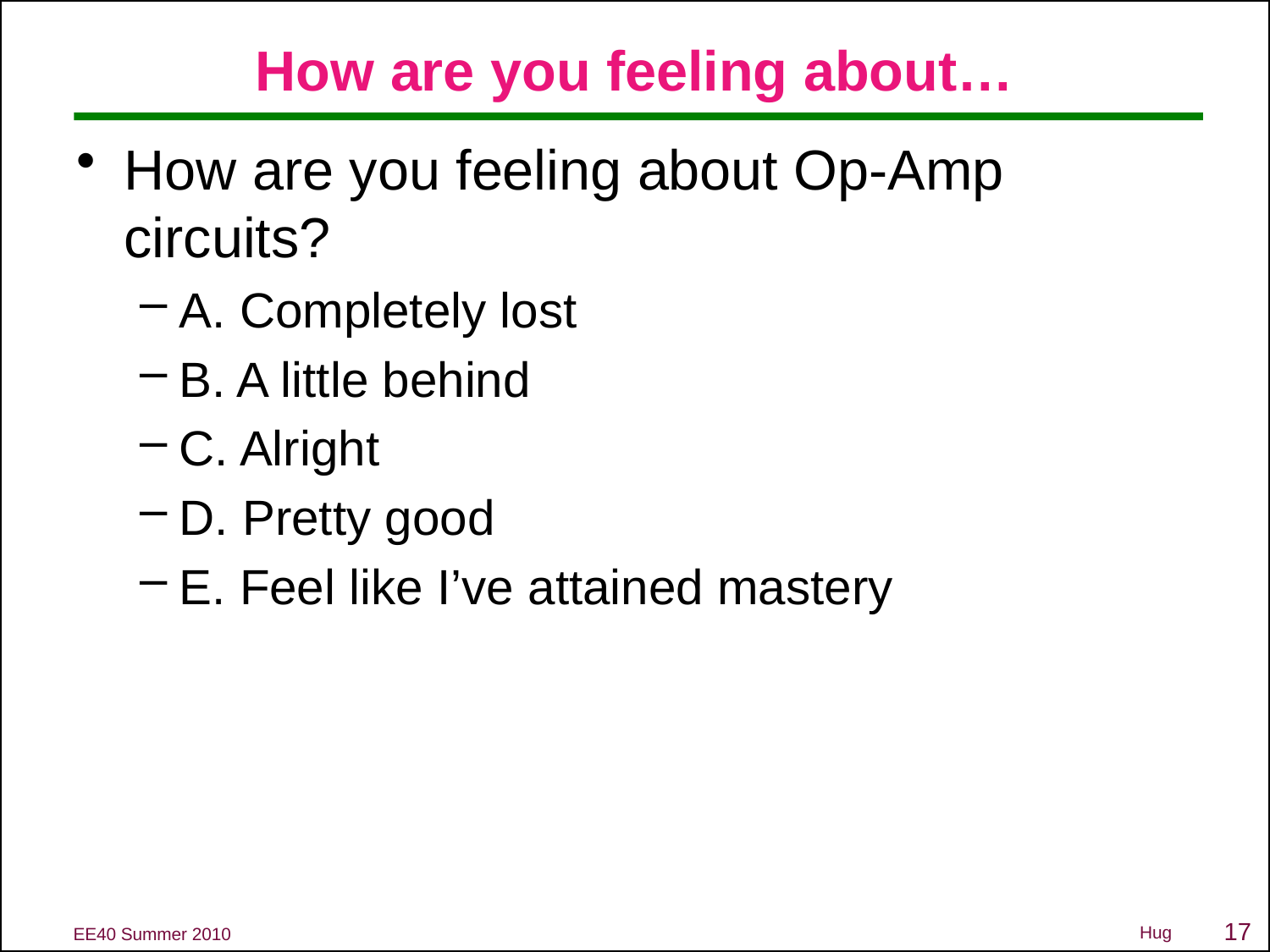

# How are you feeling about…
How are you feeling about Op-Amp circuits?
A. Completely lost
B. A little behind
C. Alright
D. Pretty good
E. Feel like I’ve attained mastery